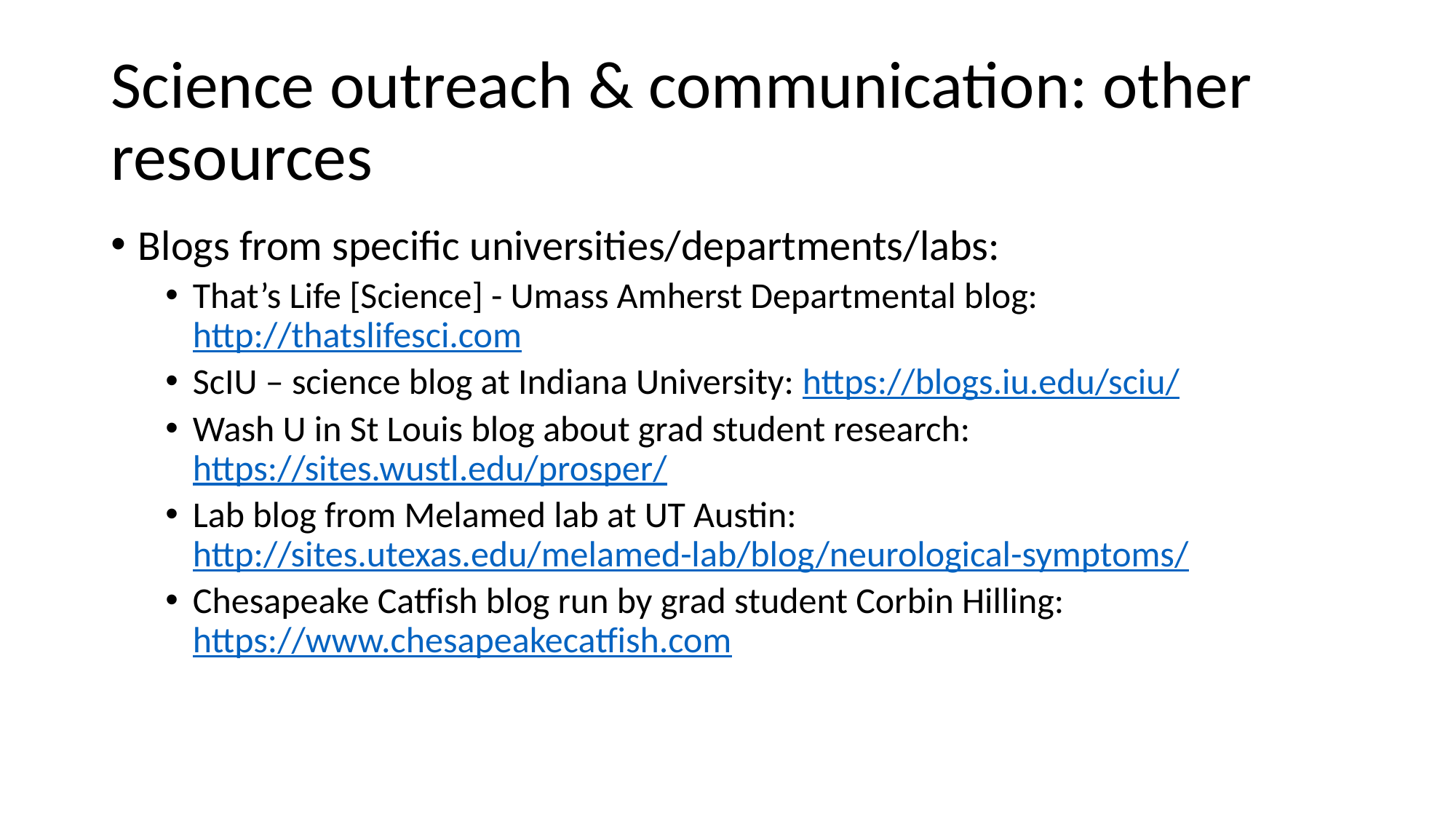

# Science outreach & communication: other resources
Blogs from specific universities/departments/labs:
That’s Life [Science] - Umass Amherst Departmental blog: http://thatslifesci.com
ScIU – science blog at Indiana University: https://blogs.iu.edu/sciu/
Wash U in St Louis blog about grad student research: https://sites.wustl.edu/prosper/
Lab blog from Melamed lab at UT Austin: http://sites.utexas.edu/melamed-lab/blog/neurological-symptoms/
Chesapeake Catfish blog run by grad student Corbin Hilling: https://www.chesapeakecatfish.com